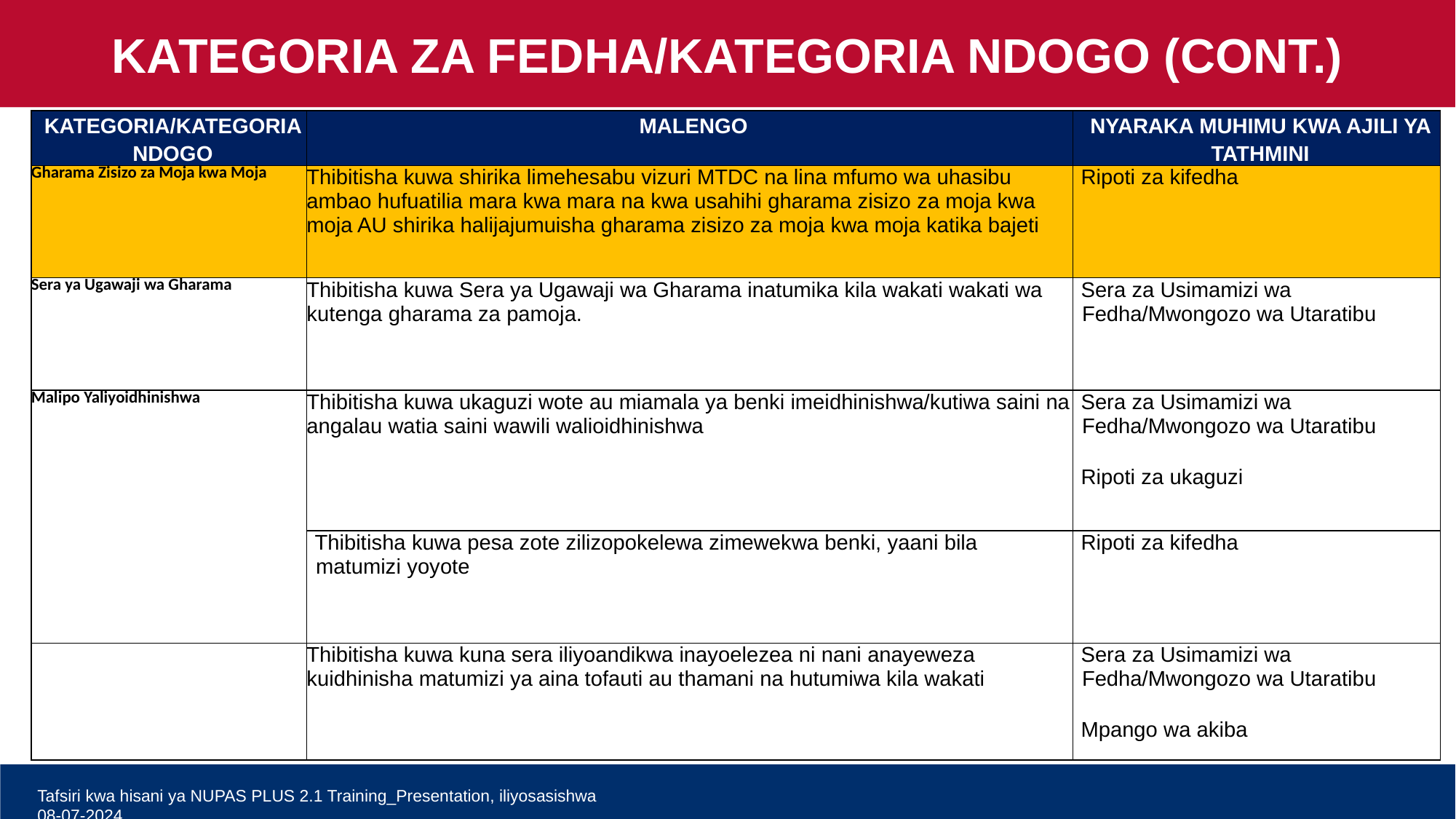

KATEGORIA ZA FEDHA/KATEGORIA NDOGO (CONT.)
| KATEGORIA/KATEGORIA NDOGO | MALENGO | NYARAKA MUHIMU KWA AJILI YA TATHMINI |
| --- | --- | --- |
| Gharama Zisizo za Moja kwa Moja | Thibitisha kuwa shirika limehesabu vizuri MTDC na lina mfumo wa uhasibu ambao hufuatilia mara kwa mara na kwa usahihi gharama zisizo za moja kwa moja AU shirika halijajumuisha gharama zisizo za moja kwa moja katika bajeti | Ripoti za kifedha |
| Sera ya Ugawaji wa Gharama | Thibitisha kuwa Sera ya Ugawaji wa Gharama inatumika kila wakati wakati wa kutenga gharama za pamoja. | Sera za Usimamizi wa Fedha/Mwongozo wa Utaratibu |
| Malipo Yaliyoidhinishwa | Thibitisha kuwa ukaguzi wote au miamala ya benki imeidhinishwa/kutiwa saini na angalau watia saini wawili walioidhinishwa | Sera za Usimamizi wa Fedha/Mwongozo wa Utaratibu Ripoti za ukaguzi |
|  | Thibitisha kuwa pesa zote zilizopokelewa zimewekwa benki, yaani bila matumizi yoyote | Ripoti za kifedha |
|  | Thibitisha kuwa kuna sera iliyoandikwa inayoelezea ni nani anayeweza kuidhinisha matumizi ya aina tofauti au thamani na hutumiwa kila wakati | Sera za Usimamizi wa Fedha/Mwongozo wa Utaratibu Mpango wa akiba |
Tafsiri kwa hisani ya NUPAS PLUS 2.1 Training_Presentation, iliyosasishwa 08-07-2024